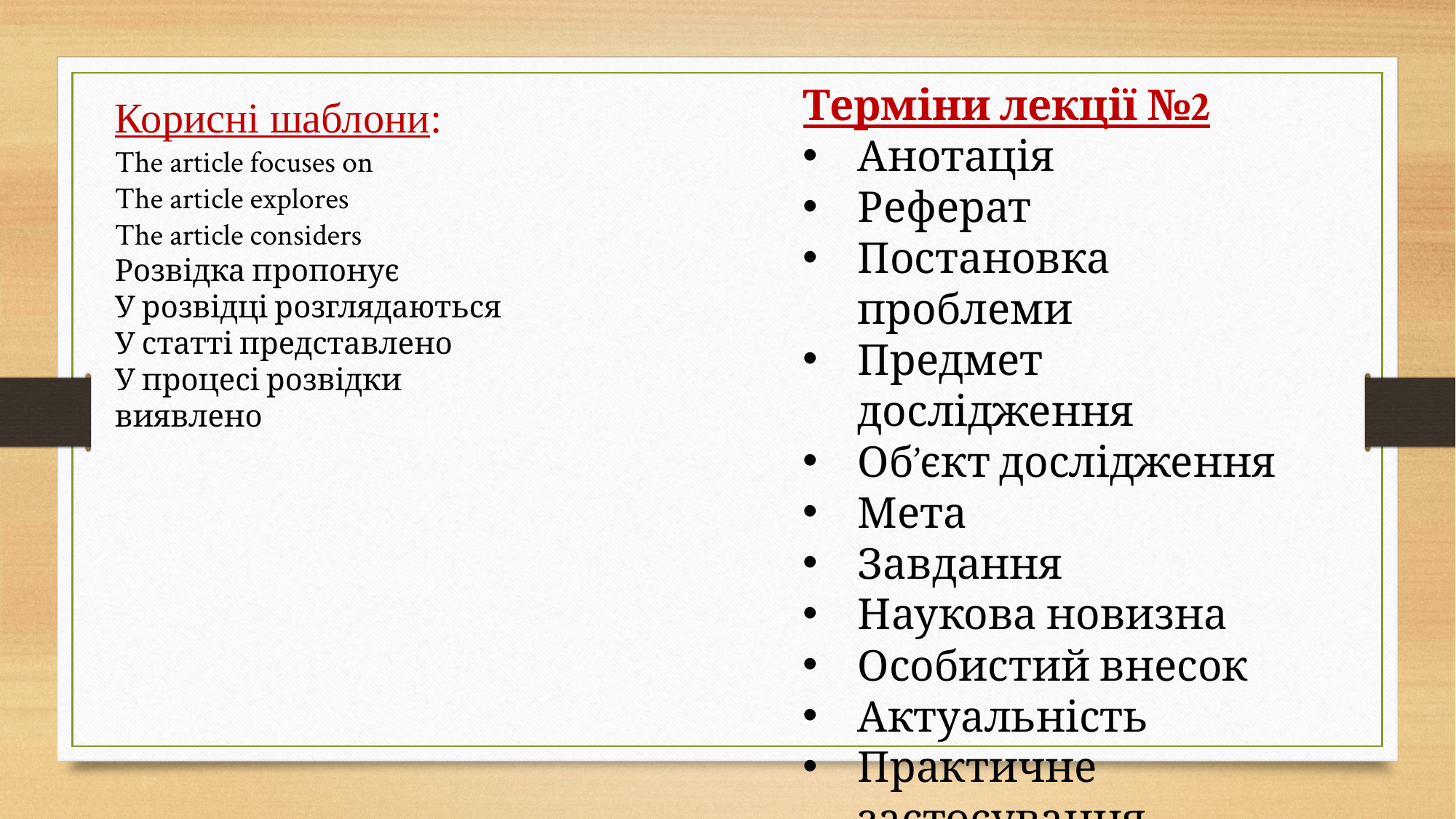

Терміни лекції №2
Анотація
Реферат
Постановка проблеми
Предмет дослідження
Об’єкт дослідження
Мета
Завдання
Наукова новизна
Особистий внесок
Актуальність
Практичне застосування

Корисні шаблони:
The article focuses on
The article explores
The article considers
Розвідка пропонує
У розвідці розглядаються
У статті представлено
У процесі розвідки виявлено